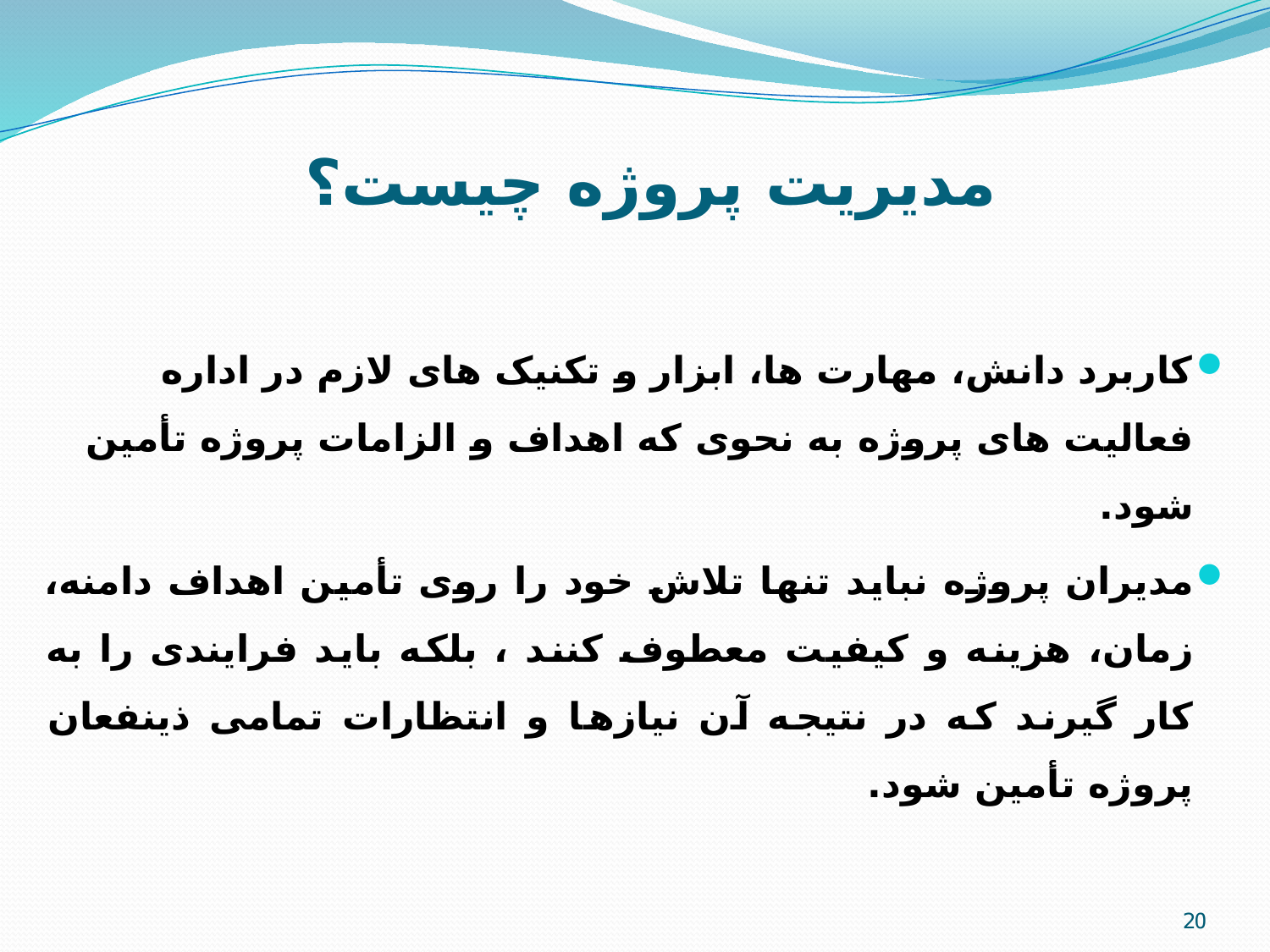

# مدیریت پروژه چیست؟
کاربرد دانش، مهارت ها، ابزار و تکنیک های لازم در اداره فعالیت های پروژه به نحوی که اهداف و الزامات پروژه تأمین شود.
مدیران پروژه نباید تنها تلاش خود را روی تأمین اهداف دامنه، زمان، هزینه و کیفیت معطوف کنند ، بلکه باید فرایندی را به کار گیرند که در نتیجه آن نیازها و انتظارات تمامی ذینفعان پروژه تأمین شود.
20